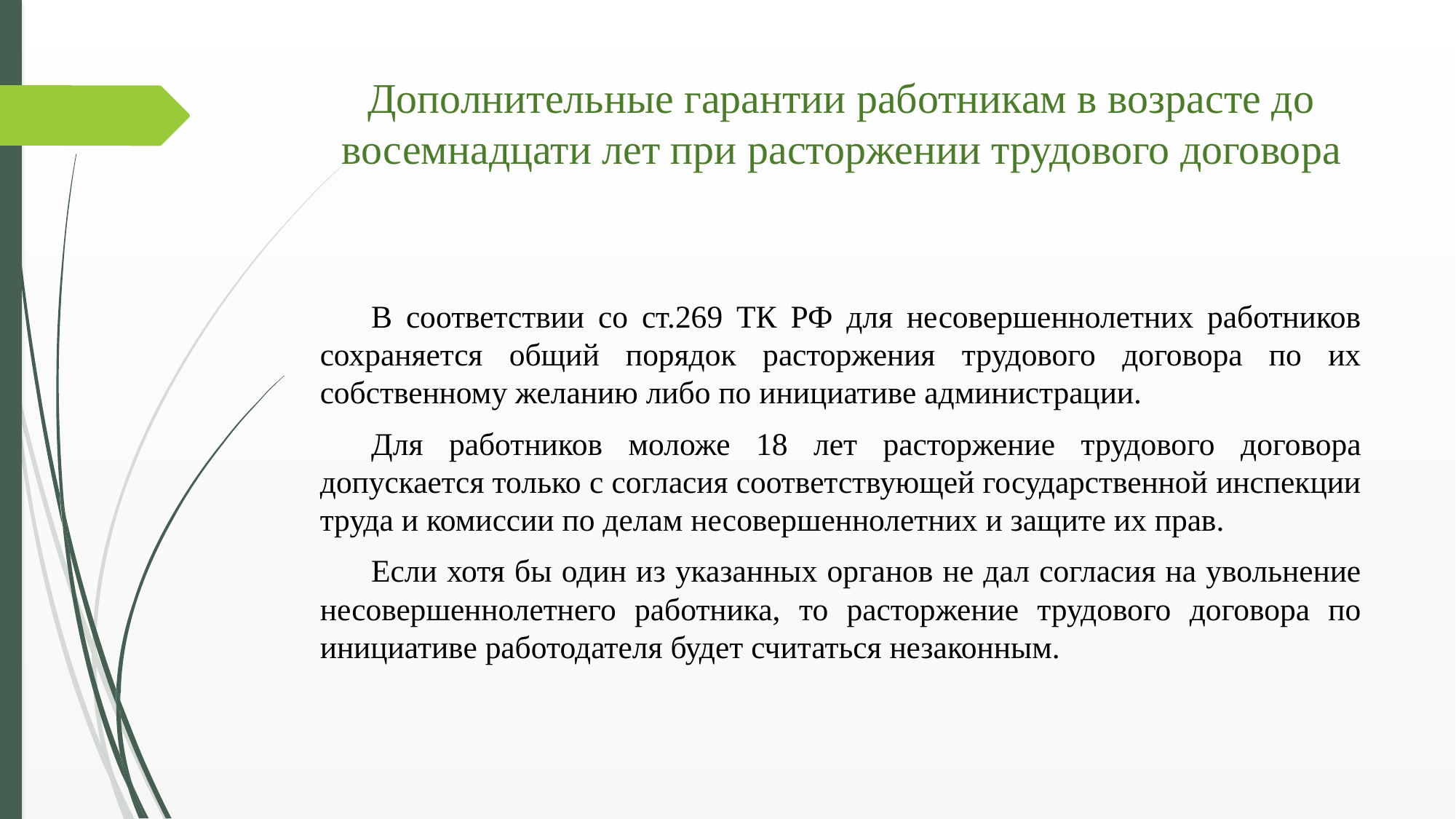

# Дополнительные гарантии работникам в возрасте до восемнадцати лет при расторжении трудового договора

В соответствии со ст.269 ТК РФ для несовершеннолетних работников сохраняется общий порядок расторжения трудового договора по их собственному желанию либо по инициативе администрации.
Для работников моложе 18 лет расторжение трудового договора допускается только с согласия соответствующей государственной инспекции труда и комиссии по делам несовершеннолетних и защите их прав.
Если хотя бы один из указанных органов не дал согласия на увольнение несовершеннолетнего работника, то расторжение трудового договора по инициативе работодателя будет считаться незаконным.